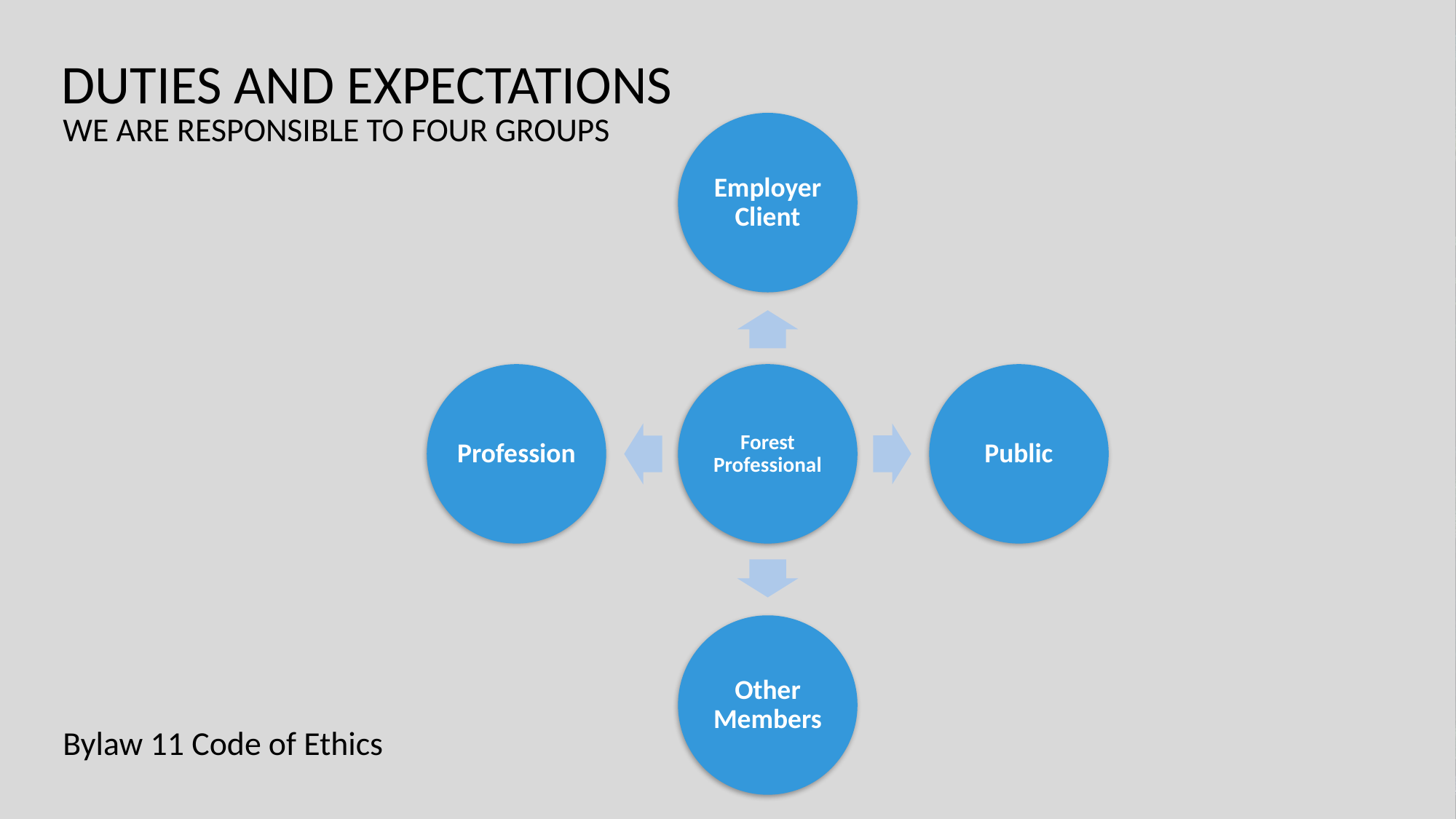

# DUTIES AND EXPECTATIONS
WE ARE RESPONSIBLE TO FOUR GROUPS

Bylaw 11 Code of Ethics
Forest Professional

Employer Client

Public

Other Members

Profession